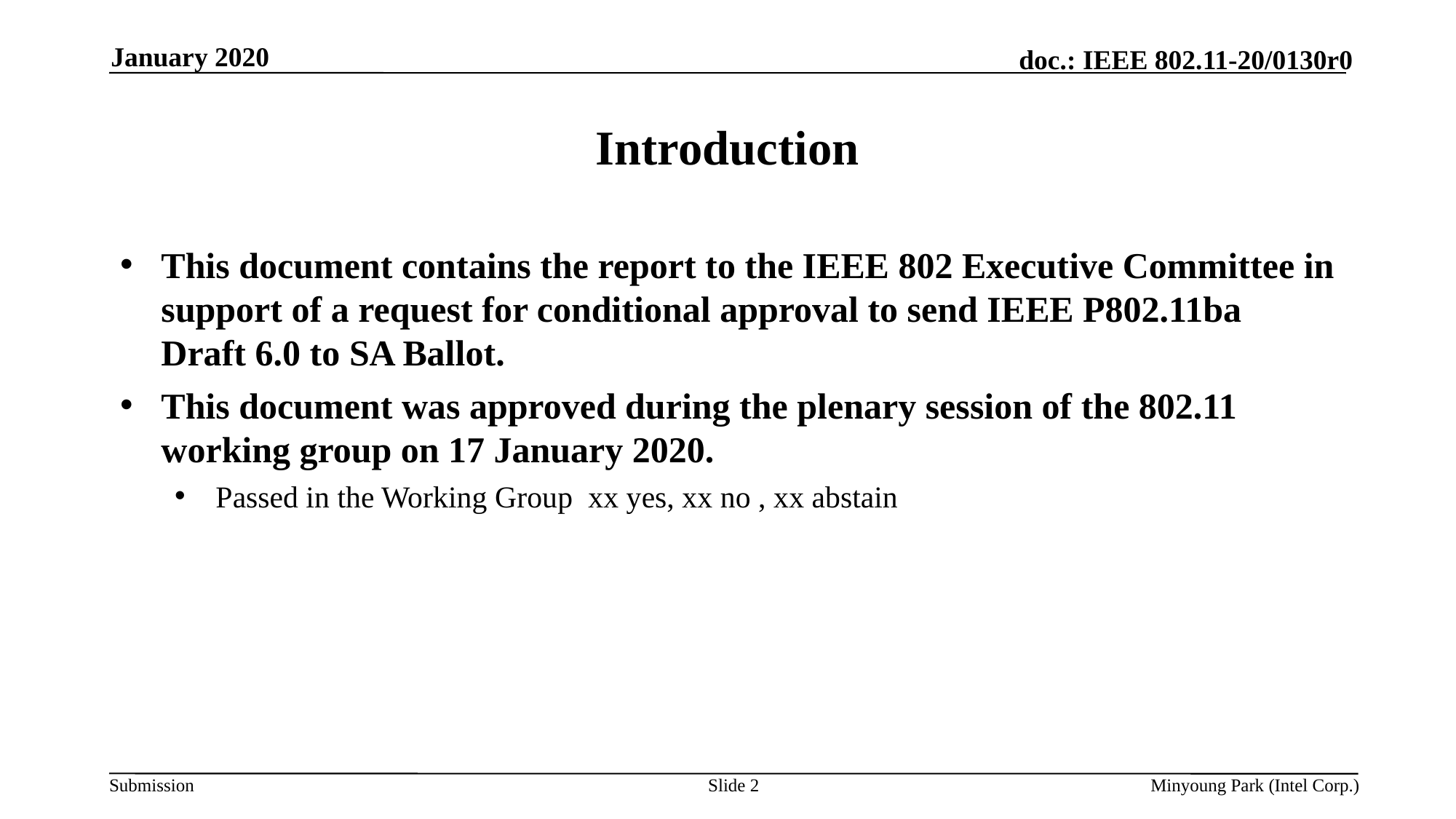

January 2020
# Introduction
This document contains the report to the IEEE 802 Executive Committee in support of a request for conditional approval to send IEEE P802.11ba Draft 6.0 to SA Ballot.
This document was approved during the plenary session of the 802.11 working group on 17 January 2020.
Passed in the Working Group  xx yes, xx no , xx abstain
Slide 2
Minyoung Park (Intel Corp.)